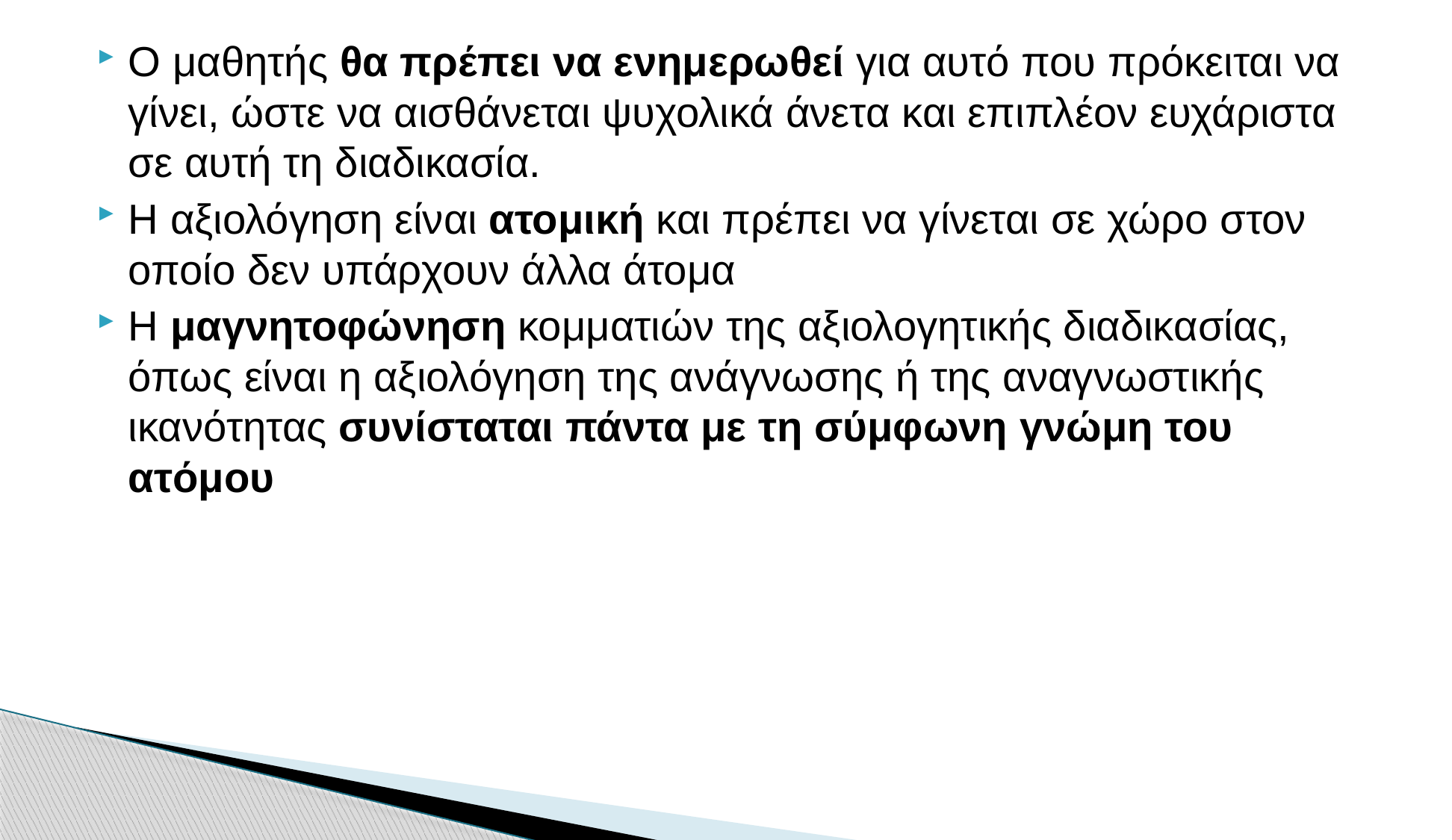

Ο μαθητής θα πρέπει να ενημερωθεί για αυτό που πρόκειται να γίνει, ώστε να αισθάνεται ψυχολικά άνετα και επιπλέον ευχάριστα σε αυτή τη διαδικασία.
Η αξιολόγηση είναι ατομική και πρέπει να γίνεται σε χώρο στον οποίο δεν υπάρχουν άλλα άτομα
Η μαγνητοφώνηση κομματιών της αξιολογητικής διαδικασίας, όπως είναι η αξιολόγηση της ανάγνωσης ή της αναγνωστικής ικανότητας συνίσταται πάντα με τη σύμφωνη γνώμη του ατόμου